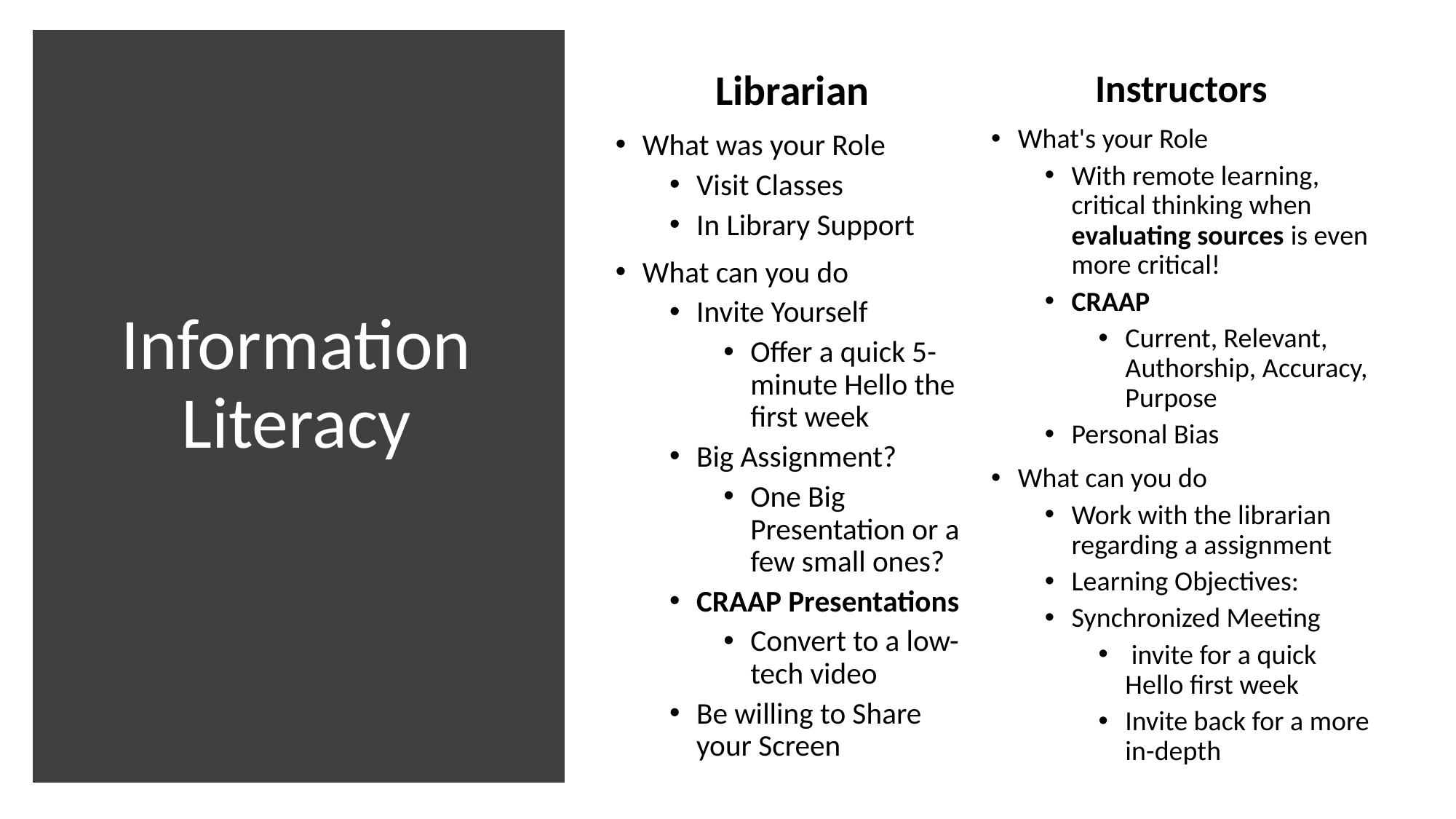

Librarian
What was your Role
Visit Classes
In Library Support
What can you do
Invite Yourself
Offer a quick 5-minute Hello the first week
Big Assignment?
One Big Presentation or a few small ones?
CRAAP Presentations
Convert to a low-tech video
Be willing to Share your Screen

Instructors
What's your Role
With remote learning, critical thinking when evaluating sources is even more critical!
CRAAP
Current, Relevant, Authorship, Accuracy, Purpose
Personal Bias
What can you do
Work with the librarian regarding a assignment
Learning Objectives:
Synchronized Meeting
 invite for a quick Hello first week
Invite back for a more in-depth

# Information Literacy